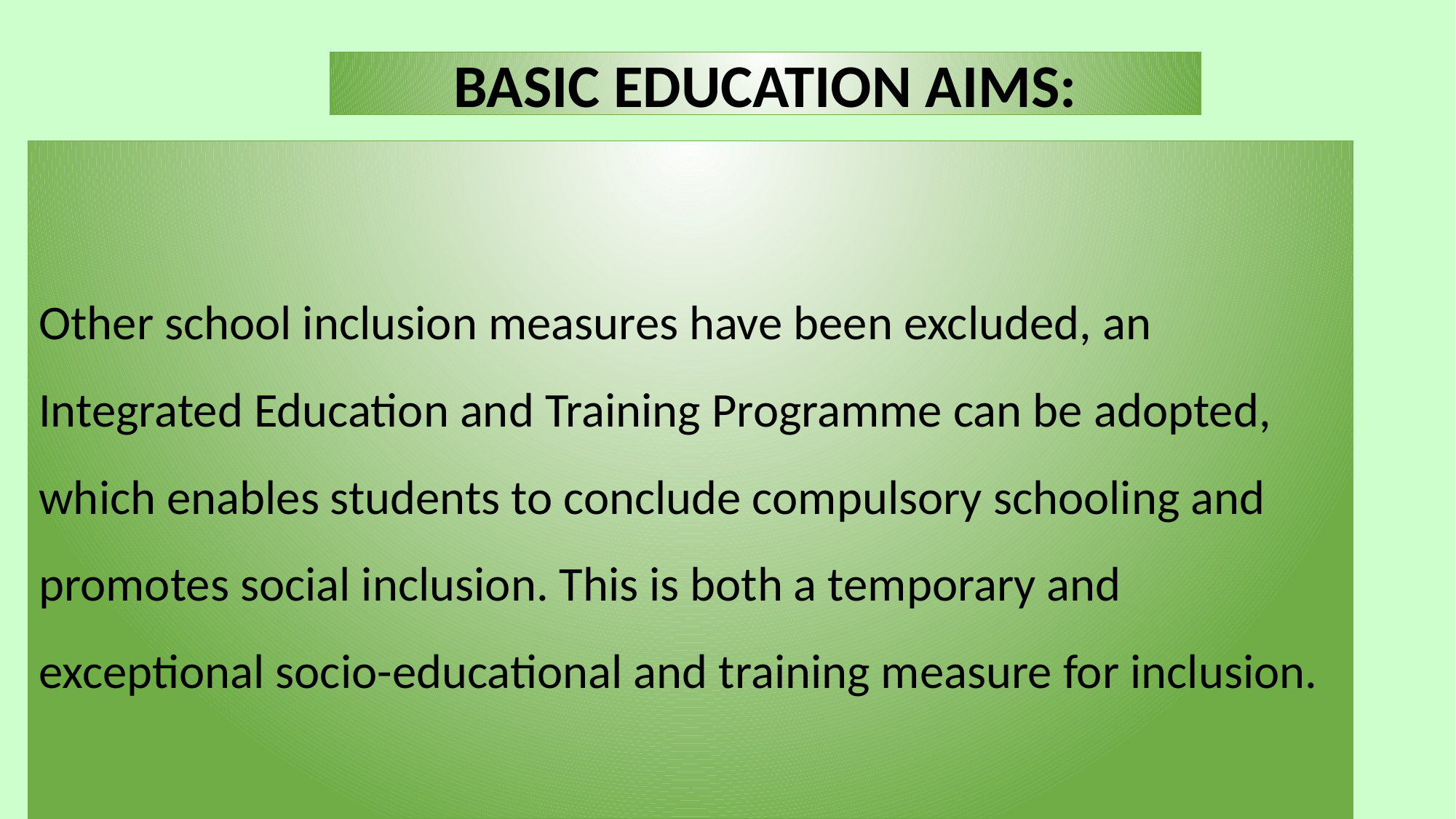

BASIC EDUCATION AIMS:
Other school inclusion measures have been excluded, an Integrated Education and Training Programme can be adopted, which enables students to conclude compulsory schooling and promotes social inclusion. This is both a temporary and exceptional socio-educational and training measure for inclusion.